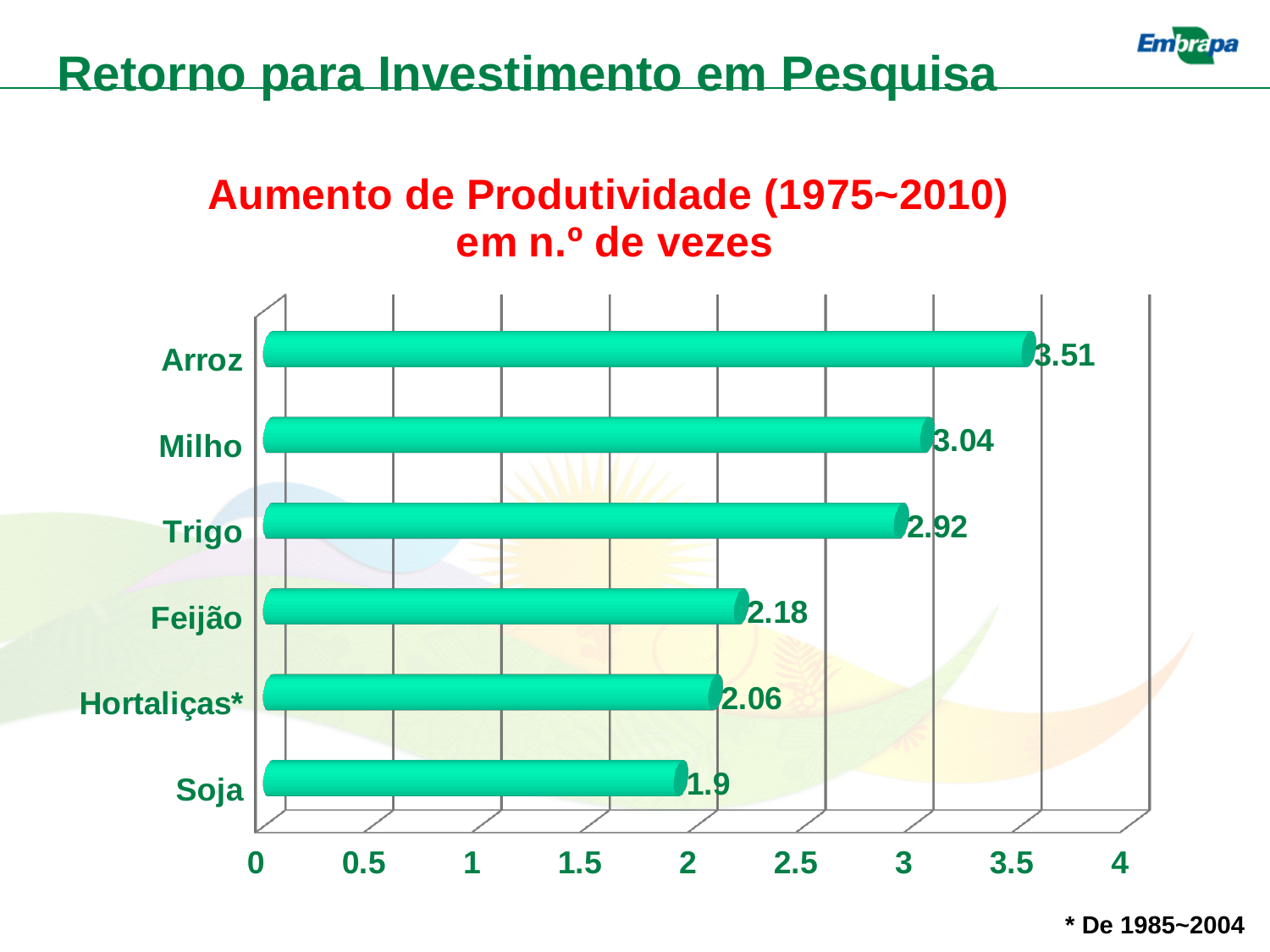

Retorno para Investimento em Pesquisa

[unsupported chart]

* De 1985~2004